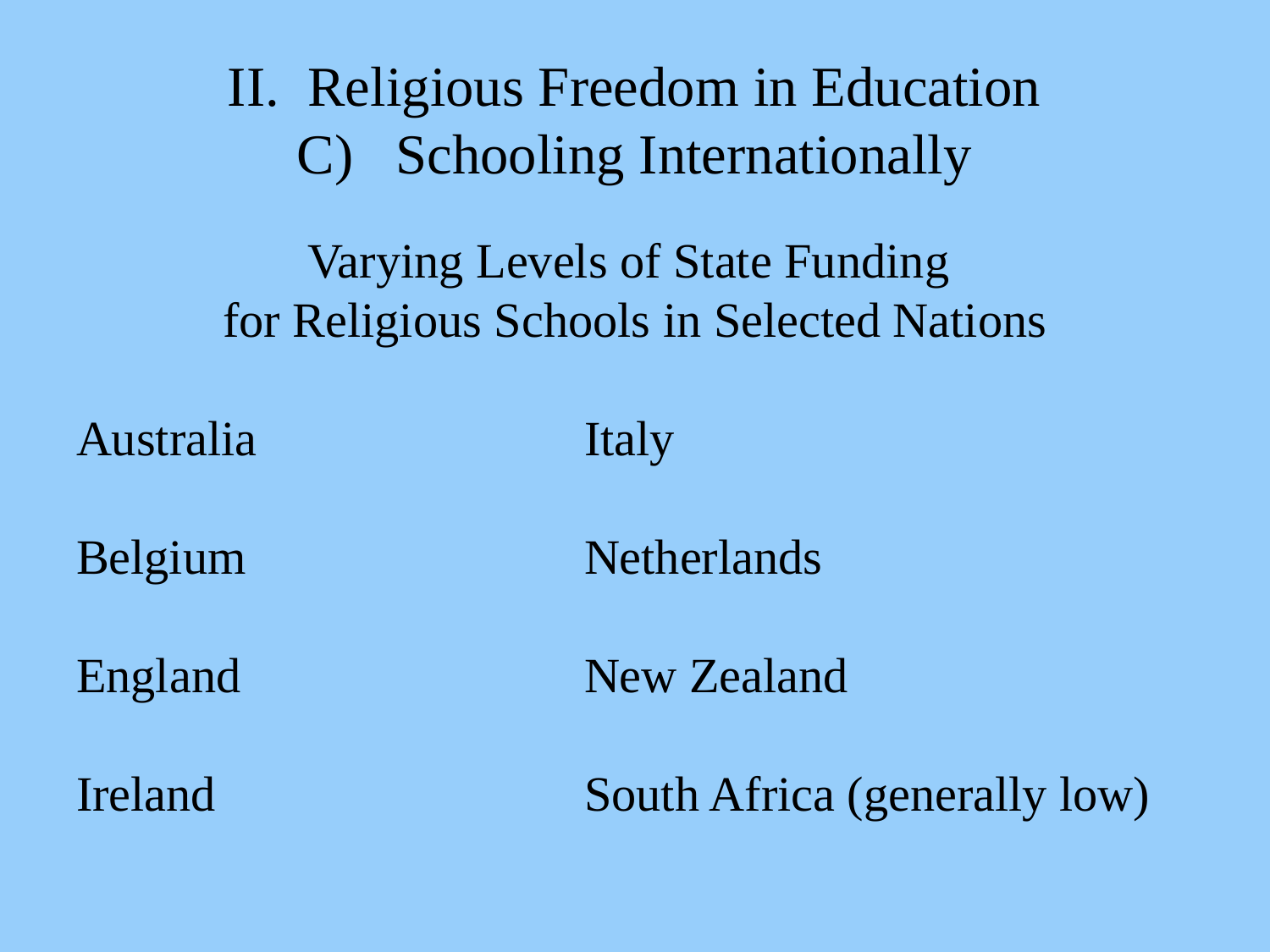

# II.  Religious Freedom in Education C)   Schooling Internationally
Varying Levels of State Funding
for Religious Schools in Selected Nations

Australia			Italy

Belgium			Netherlands

England			New Zealand

Ireland			South Africa (generally low)